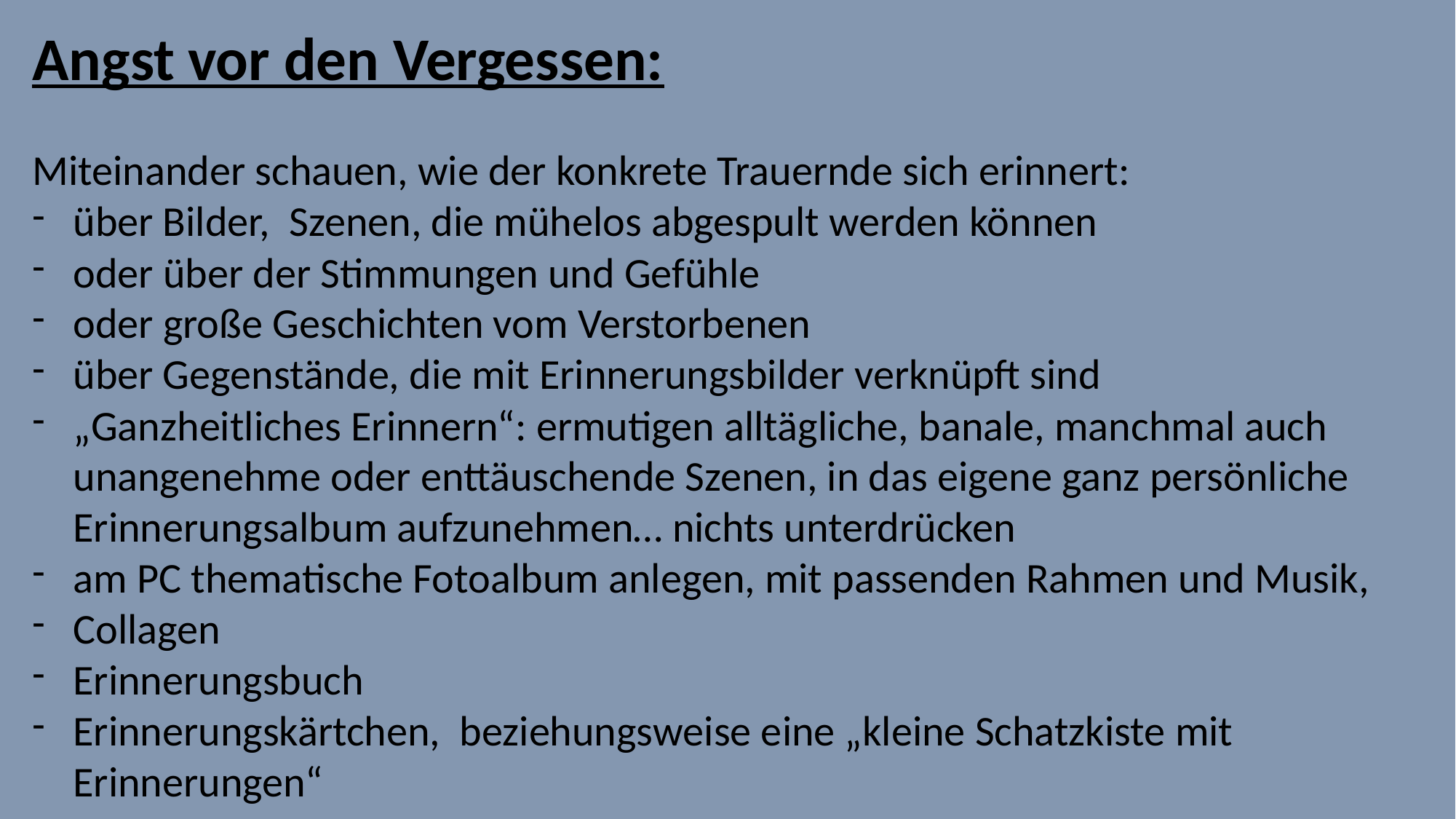

Angst vor den Vergessen:

Miteinander schauen, wie der konkrete Trauernde sich erinnert:
über Bilder,  Szenen, die mühelos abgespult werden können
oder über der Stimmungen und Gefühle
oder große Geschichten vom Verstorbenen
über Gegenstände, die mit Erinnerungsbilder verknüpft sind
„Ganzheitliches Erinnern“: ermutigen alltägliche, banale, manchmal auch unangenehme oder enttäuschende Szenen, in das eigene ganz persönliche Erinnerungsalbum aufzunehmen… nichts unterdrücken
am PC thematische Fotoalbum anlegen, mit passenden Rahmen und Musik,
Collagen
Erinnerungsbuch
Erinnerungskärtchen,  beziehungsweise eine „kleine Schatzkiste mit Erinnerungen“